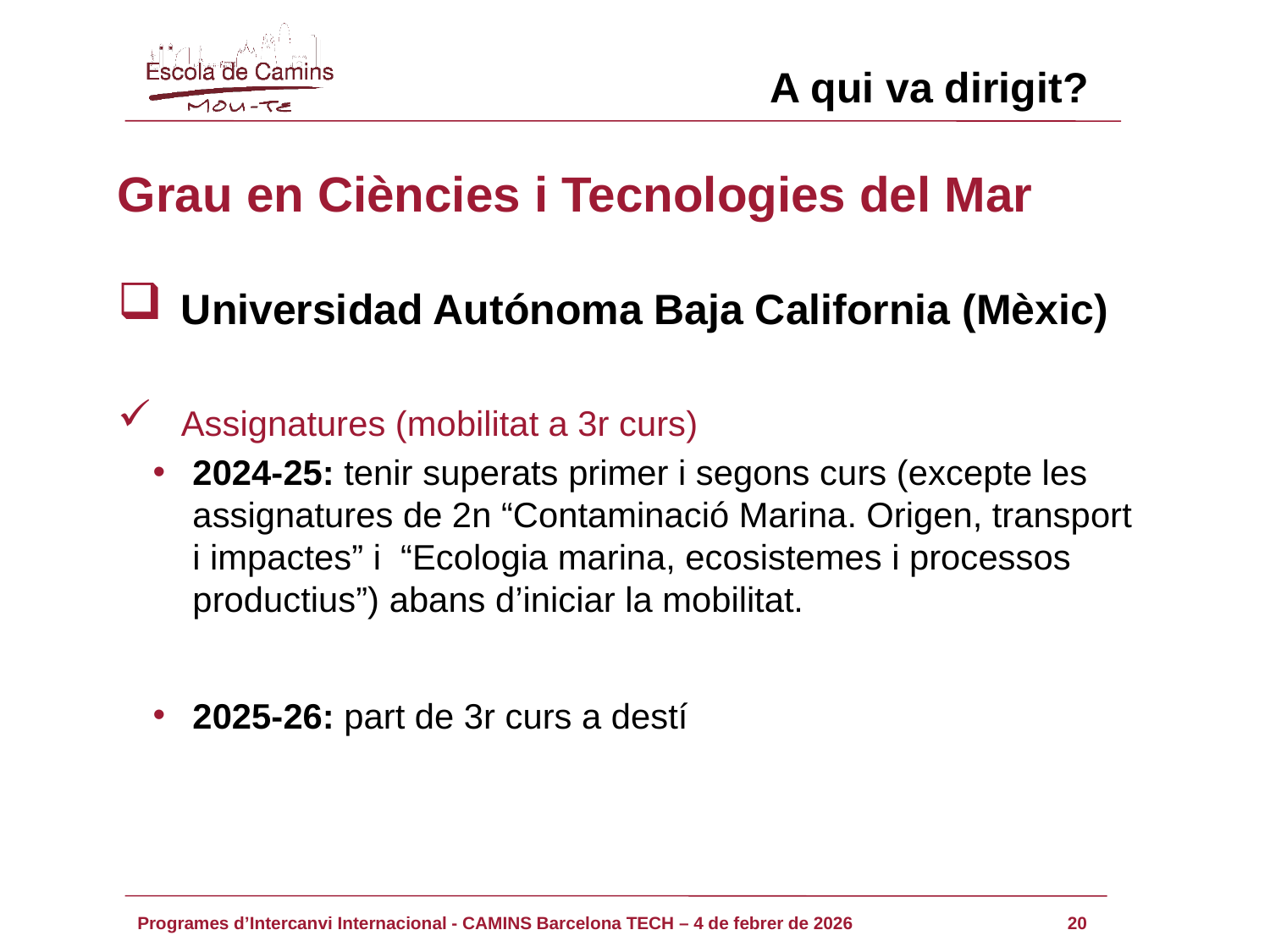

A qui va dirigit?
Grau en Ciències i Tecnologies del Mar

Universidad Autónoma Baja California (Mèxic)

Assignatures (mobilitat a 3r curs)
2024-25: tenir superats primer i segons curs (excepte les assignatures de 2n “Contaminació Marina. Origen, transport i impactes” i  “Ecologia marina, ecosistemes i processos productius”) abans d’iniciar la mobilitat.

2025-26: part de 3r curs a destí

20
Programes d’Intercanvi Internacional - CAMINS Barcelona TECH – 4 de febrer de 2026